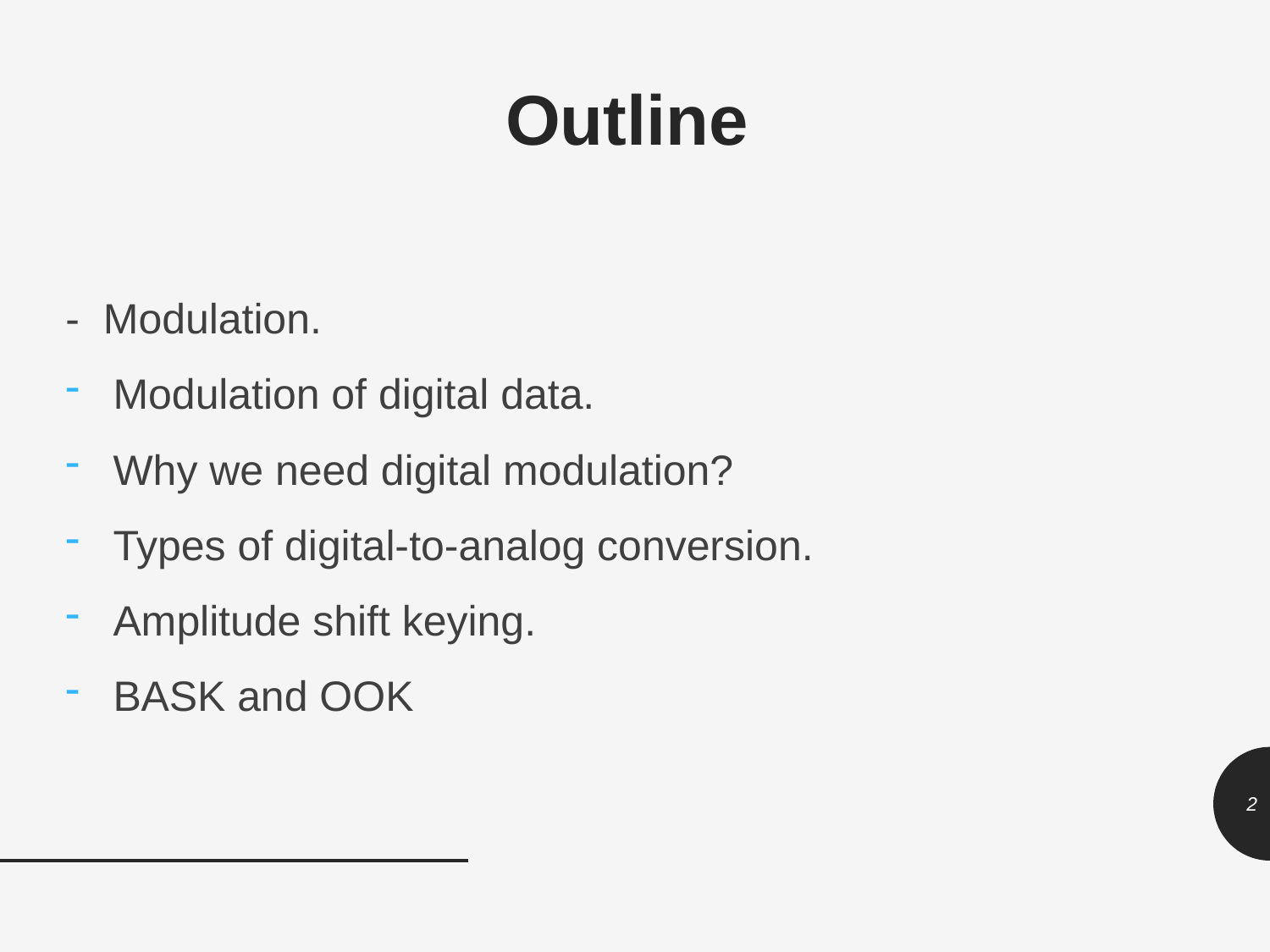

# Outline
-  Modulation.
Modulation of digital data.
Why we need digital modulation?
Types of digital-to-analog conversion.
Amplitude shift keying.
BASK and OOK
2